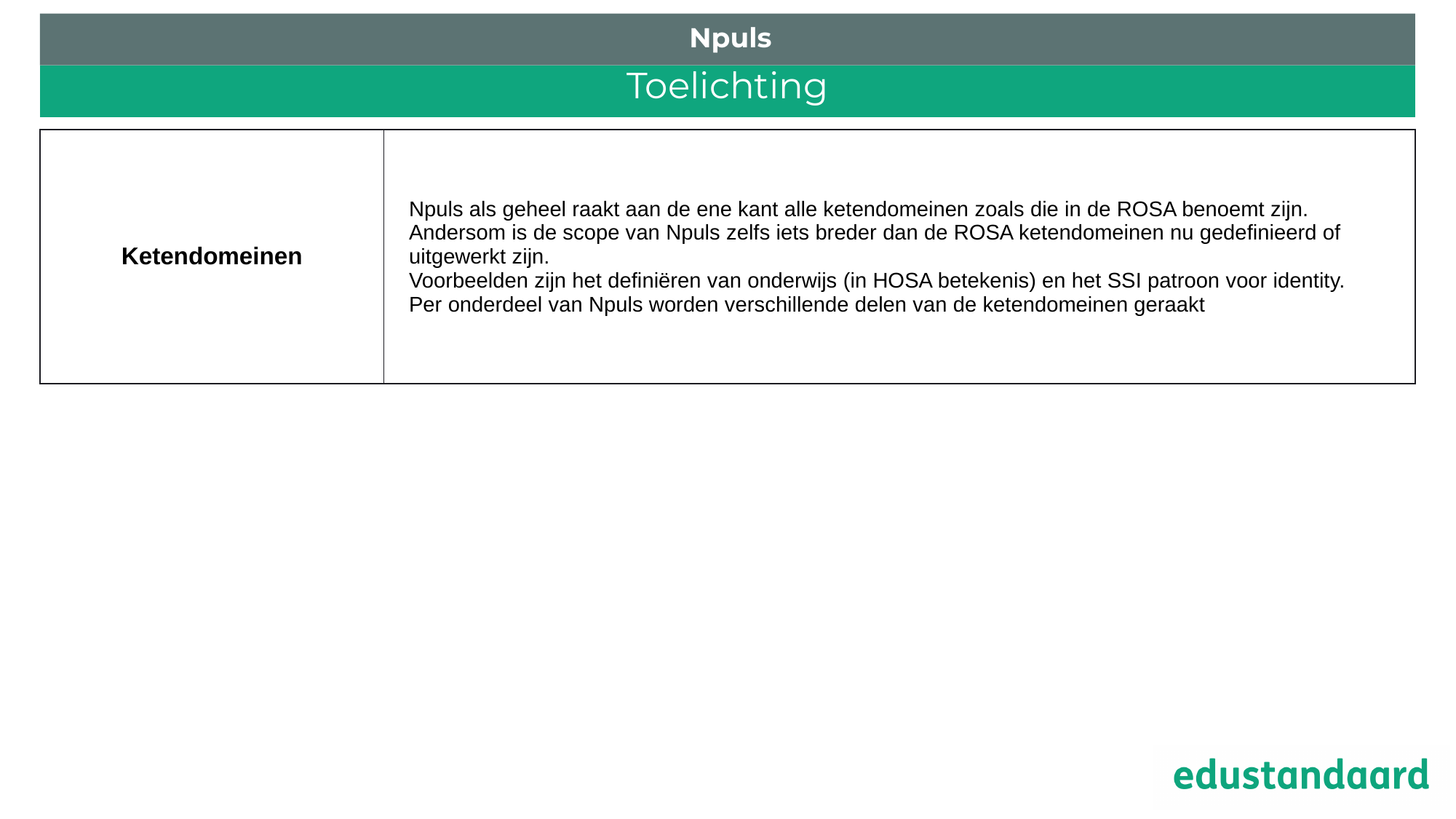

Npuls
# Toelichting
| Ketendomeinen | Npuls als geheel raakt aan de ene kant alle ketendomeinen zoals die in de ROSA benoemt zijn. Andersom is de scope van Npuls zelfs iets breder dan de ROSA ketendomeinen nu gedefinieerd of uitgewerkt zijn. Voorbeelden zijn het definiëren van onderwijs (in HOSA betekenis) en het SSI patroon voor identity. Per onderdeel van Npuls worden verschillende delen van de ketendomeinen geraakt |
| --- | --- |